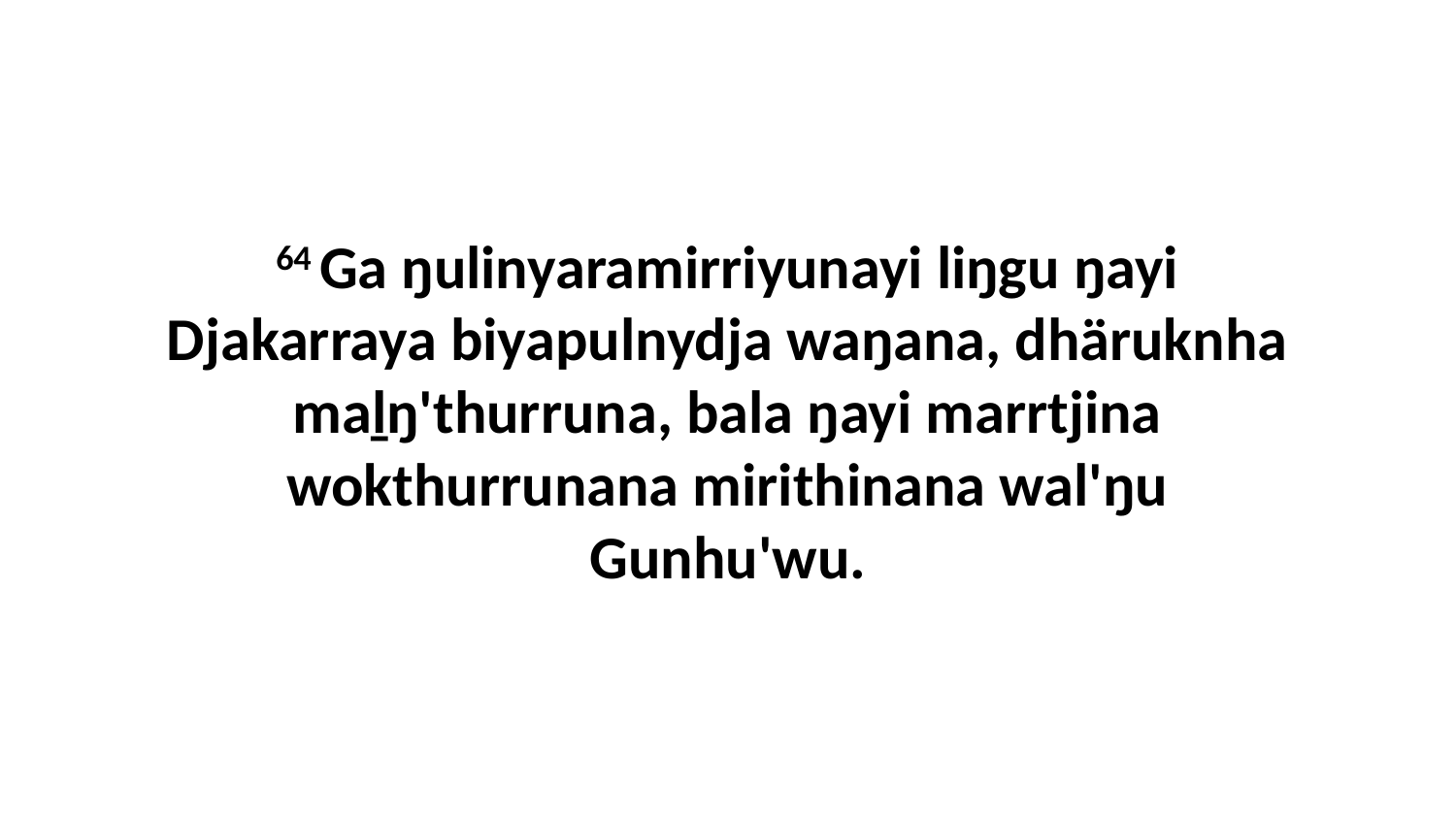

64 Ga ŋulinyaramirriyunayi liŋgu ŋayi Djakarraya biyapulnydja waŋana, dhäruknha maḻŋ'thurruna, bala ŋayi marrtjina wokthurrunana mirithinana wal'ŋu Gunhu'wu.